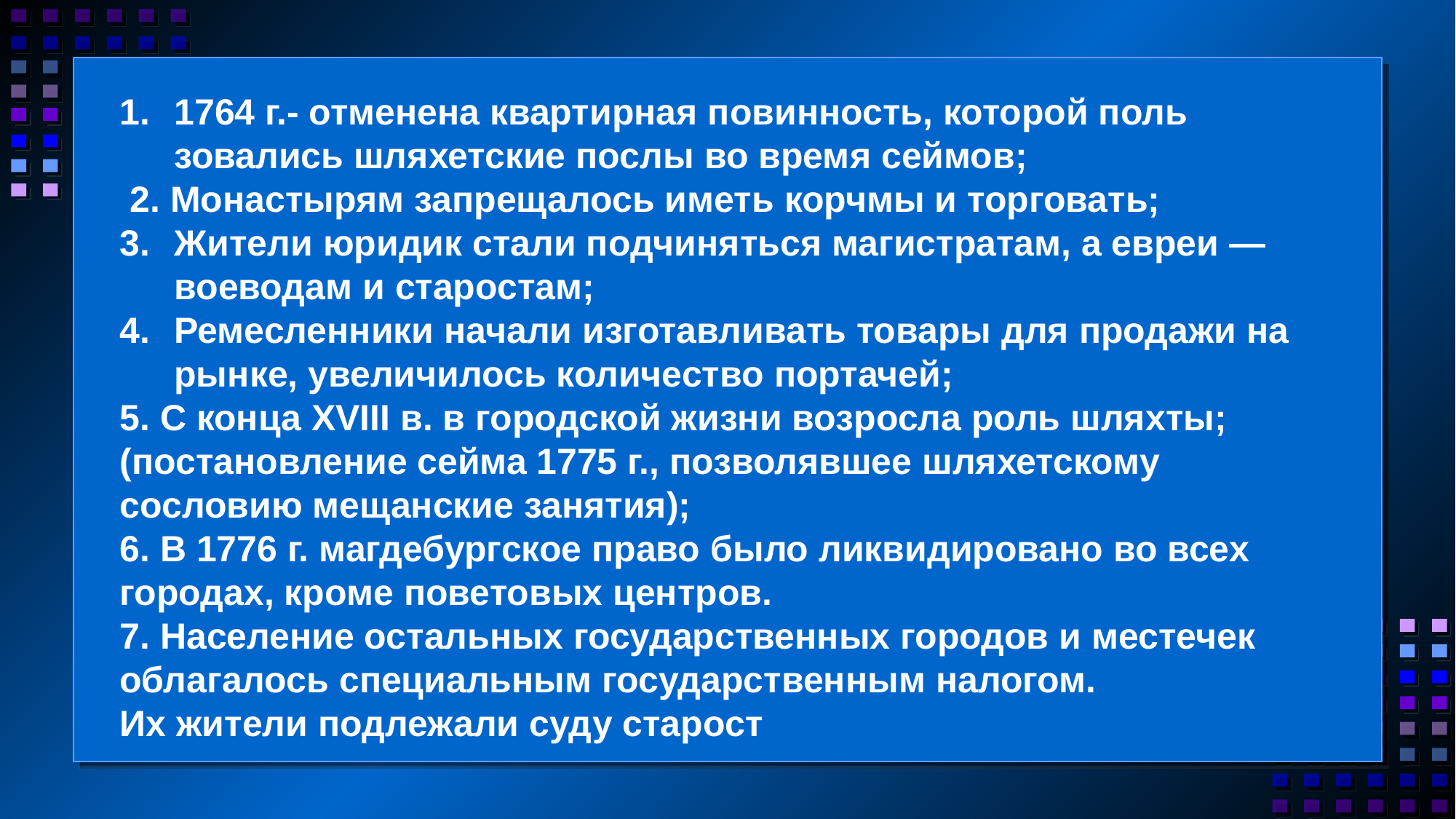

1764 г.- отменена квартирная повинность, которой поль­зовались шляхетские послы во время сеймов;
 2. Монастырям запрещалось иметь корчмы и торговать;
Жители юридик стали подчиняться магистратам, а евреи — воеводам и старостам;
Ремесленники начали изготавливать товары для продажи на рынке, увели­чилось количество портачей;
5. С конца XVIII в. в городской жизни возросла роль шляхты; (постановление сейма 1775 г., позволявшее шляхетскому сословию мещанские занятия);
6. В 1776 г. магдебургское право было ликвидировано во всех городах, кроме поветовых центров.
7. Население остальных государственных городов и местечек облагалось специальным государственным налогом.
Их жители подлежали суду старост